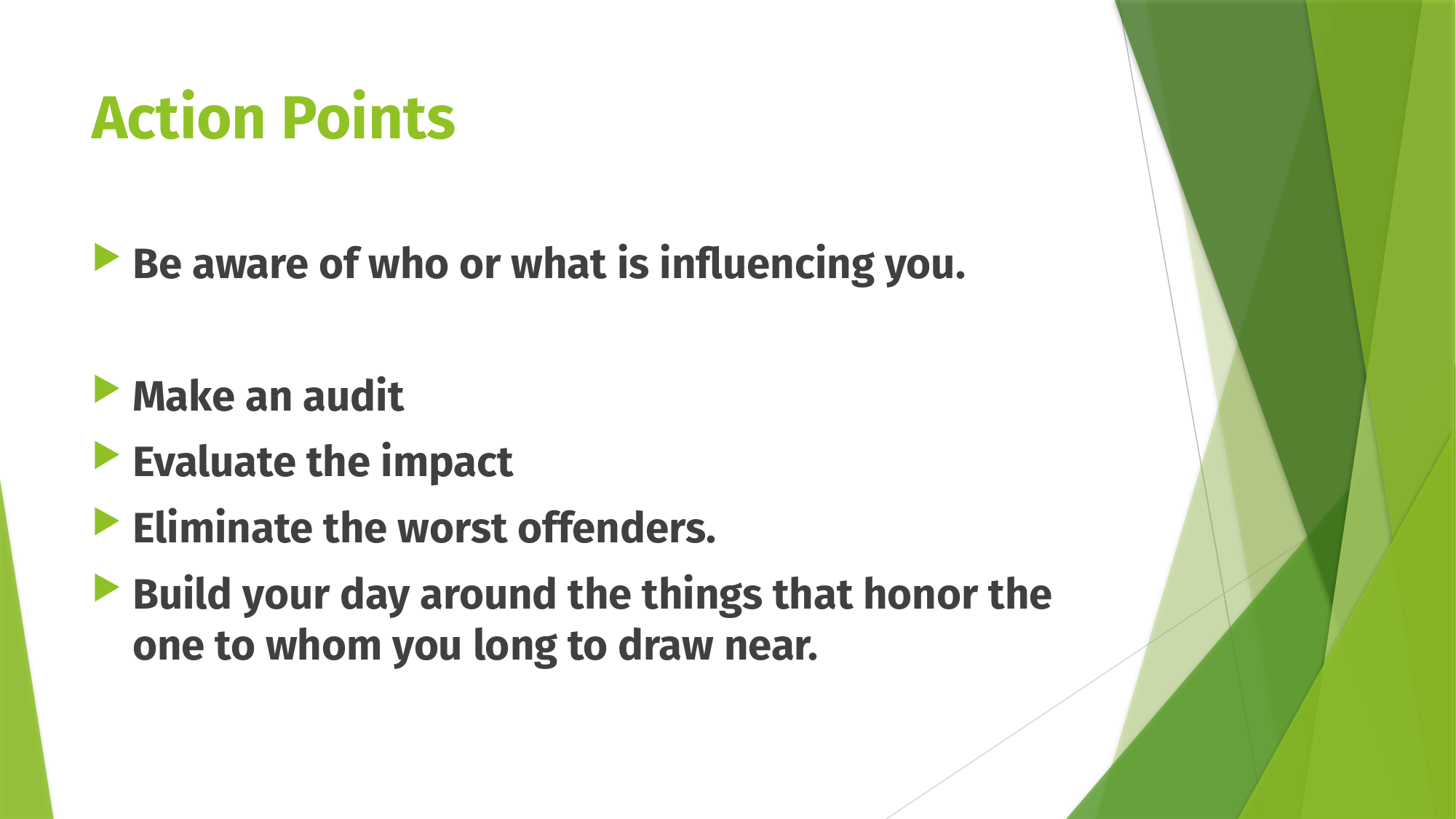

# Action Points
Be aware of who or what is influencing you.

Make an audit
Evaluate the impact
Eliminate the worst offenders.
Build your day around the things that honor the one to whom you long to draw near.